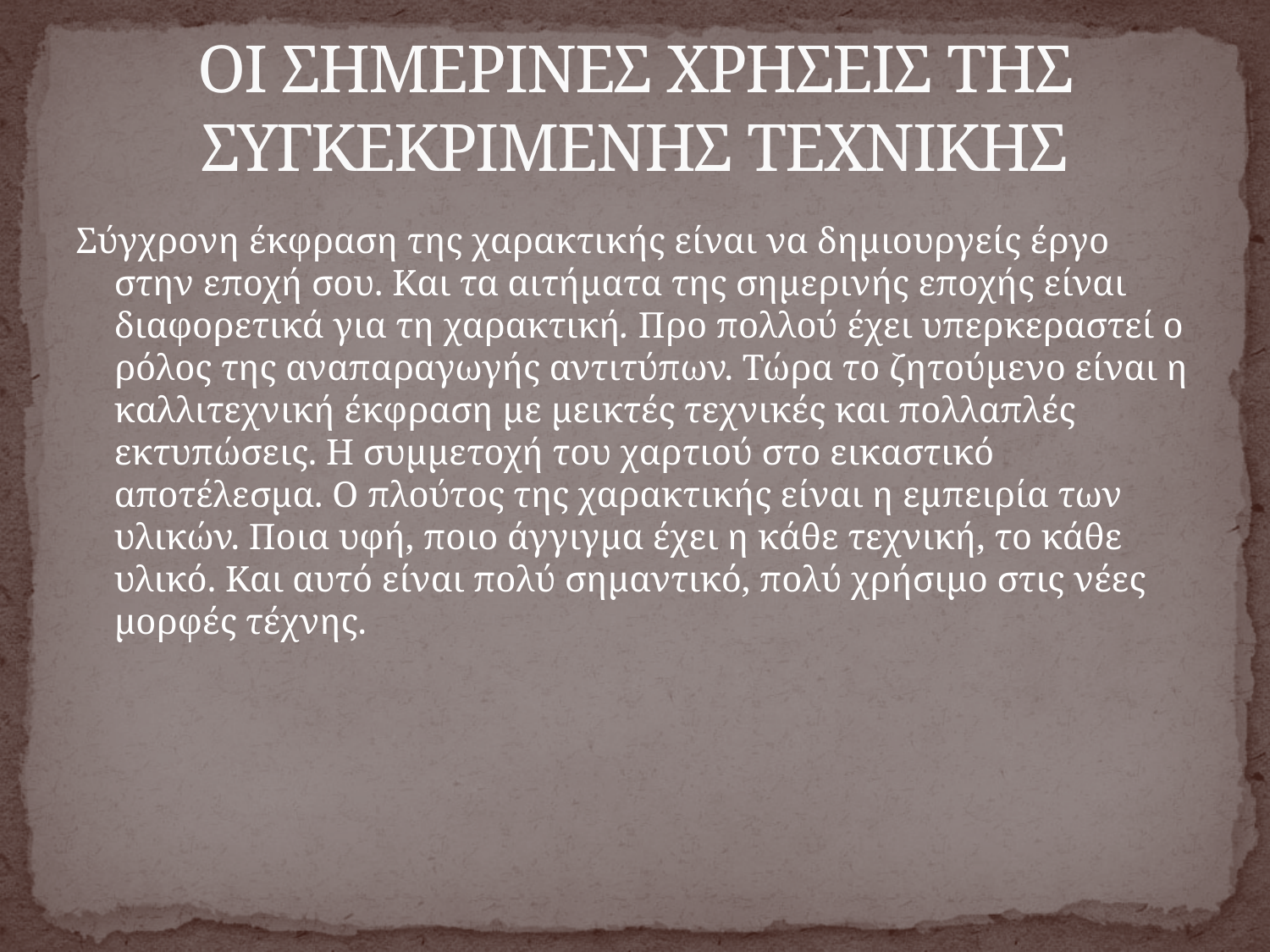

# ΟΙ ΣΗΜΕΡΙΝΕΣ ΧΡΗΣΕΙΣ ΤΗΣ ΣΥΓΚΕΚΡΙΜΕΝΗΣ ΤΕΧΝΙΚΗΣ
Σύγχρονη έκφραση της χαρακτικής είναι να δημιουργείς έργο στην εποχή σου. Και τα αιτήματα της σημερινής εποχής είναι διαφορετικά για τη χαρακτική. Προ πολλού έχει υπερκεραστεί ο ρόλος της αναπαραγωγής αντιτύπων. Τώρα το ζητούμενο είναι η καλλιτεχνική έκφραση με μεικτές τεχνικές και πολλαπλές εκτυπώσεις. Η συμμετοχή του χαρτιού στο εικαστικό αποτέλεσμα. Ο πλούτος της χαρακτικής είναι η εμπειρία των υλικών. Ποια υφή, ποιο άγγιγμα έχει η κάθε τεχνική, το κάθε υλικό. Και αυτό είναι πολύ σημαντικό, πολύ χρήσιμο στις νέες μορφές τέχνης.